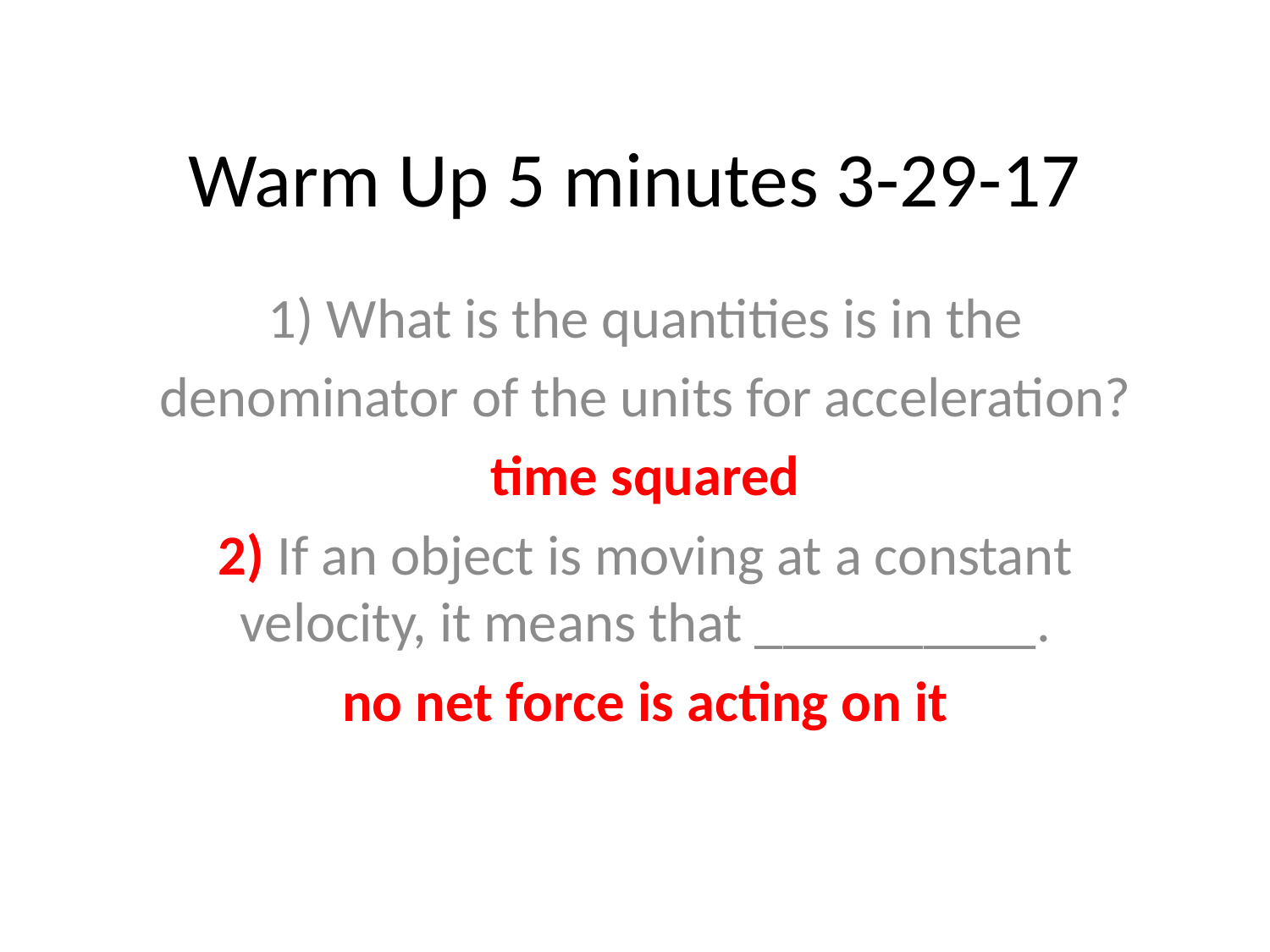

# Warm Up 5 minutes 3-29-17
1) What is the quantities is in the
denominator of the units for acceleration?
time squared
2) If an object is moving at a constant velocity, it means that __________.
no net force is acting on it